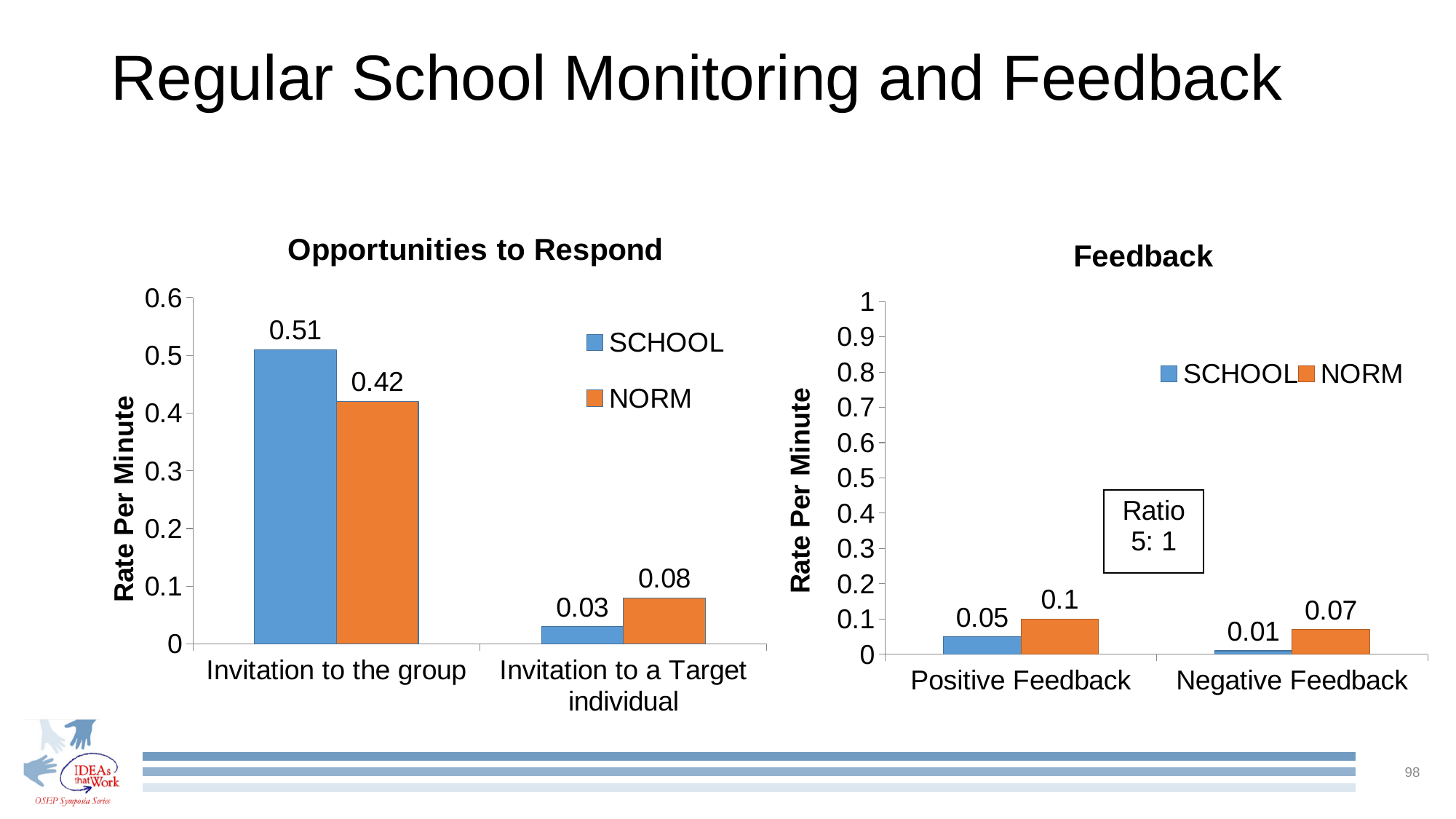

# Regular School Monitoring and Feedback

### Chart: Feedback

| Category | SCHOOL | NORM |
|---|---|---|
| Positive Feedback | 0.05 | 0.1 |
| Negative Feedback | 0.01 | 0.07 |

### Chart: Opportunities to Respond

| Category | SCHOOL | NORM |
|---|---|---|
| Invitation to the group | 0.51 | 0.42 |
| Invitation to a Target individual | 0.03 | 0.08 |
98